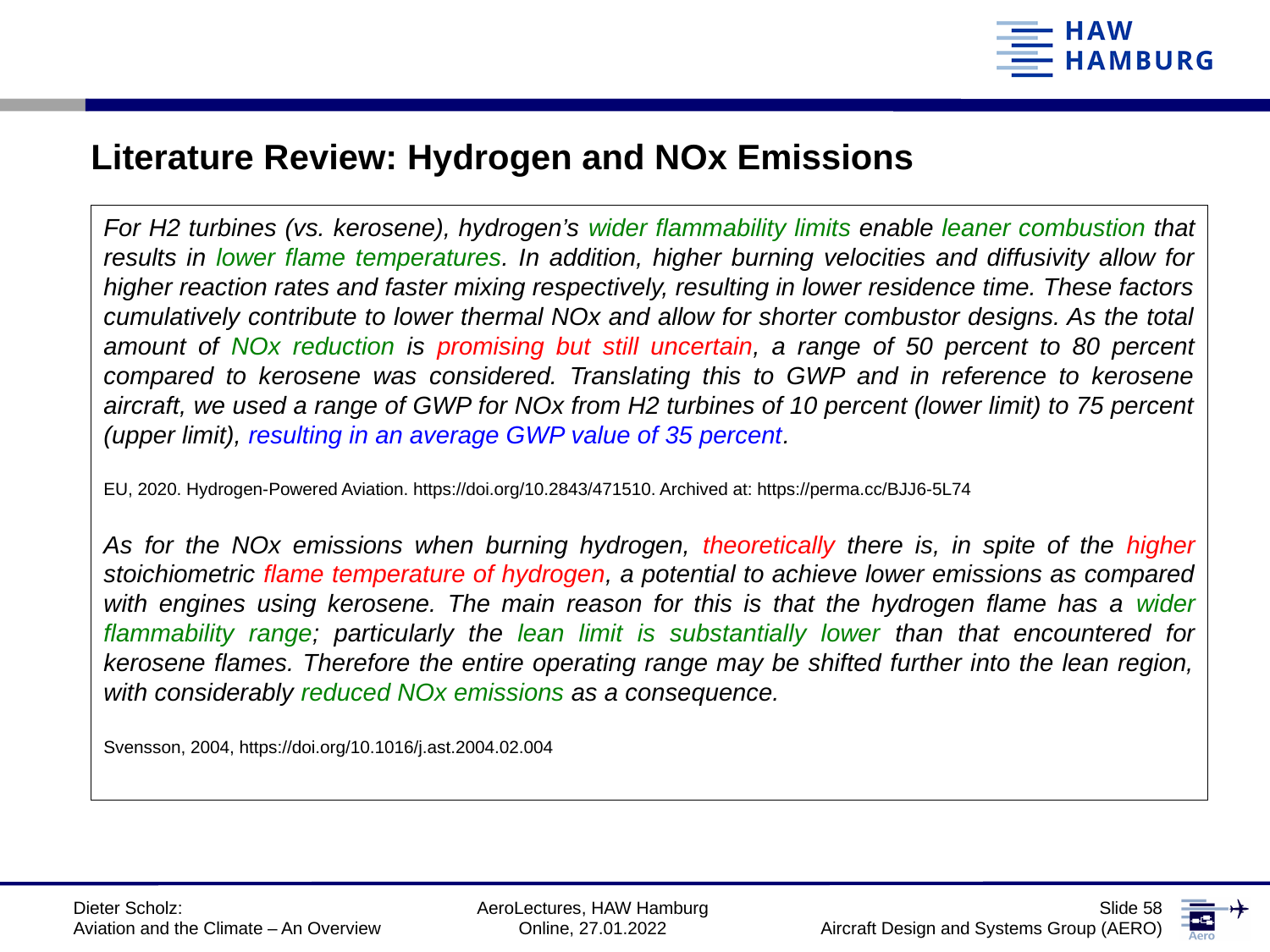

Literature Review: Hydrogen and NOx Emissions
For H2 turbines (vs. kerosene), hydrogen’s wider flammability limits enable leaner combustion that results in lower flame temperatures. In addition, higher burning velocities and diffusivity allow for higher reaction rates and faster mixing respectively, resulting in lower residence time. These factors cumulatively contribute to lower thermal NOx and allow for shorter combustor designs. As the total amount of NOx reduction is promising but still uncertain, a range of 50 percent to 80 percent compared to kerosene was considered. Translating this to GWP and in reference to kerosene aircraft, we used a range of GWP for NOx from H2 turbines of 10 percent (lower limit) to 75 percent (upper limit), resulting in an average GWP value of 35 percent.

EU, 2020. Hydrogen-Powered Aviation. https://doi.org/10.2843/471510. Archived at: https://perma.cc/BJJ6-5L74

As for the NOx emissions when burning hydrogen, theoretically there is, in spite of the higher stoichiometric flame temperature of hydrogen, a potential to achieve lower emissions as compared with engines using kerosene. The main reason for this is that the hydrogen flame has a wider flammability range; particularly the lean limit is substantially lower than that encountered for kerosene flames. Therefore the entire operating range may be shifted further into the lean region, with considerably reduced NOx emissions as a consequence.

Svensson, 2004, https://doi.org/10.1016/j.ast.2004.02.004